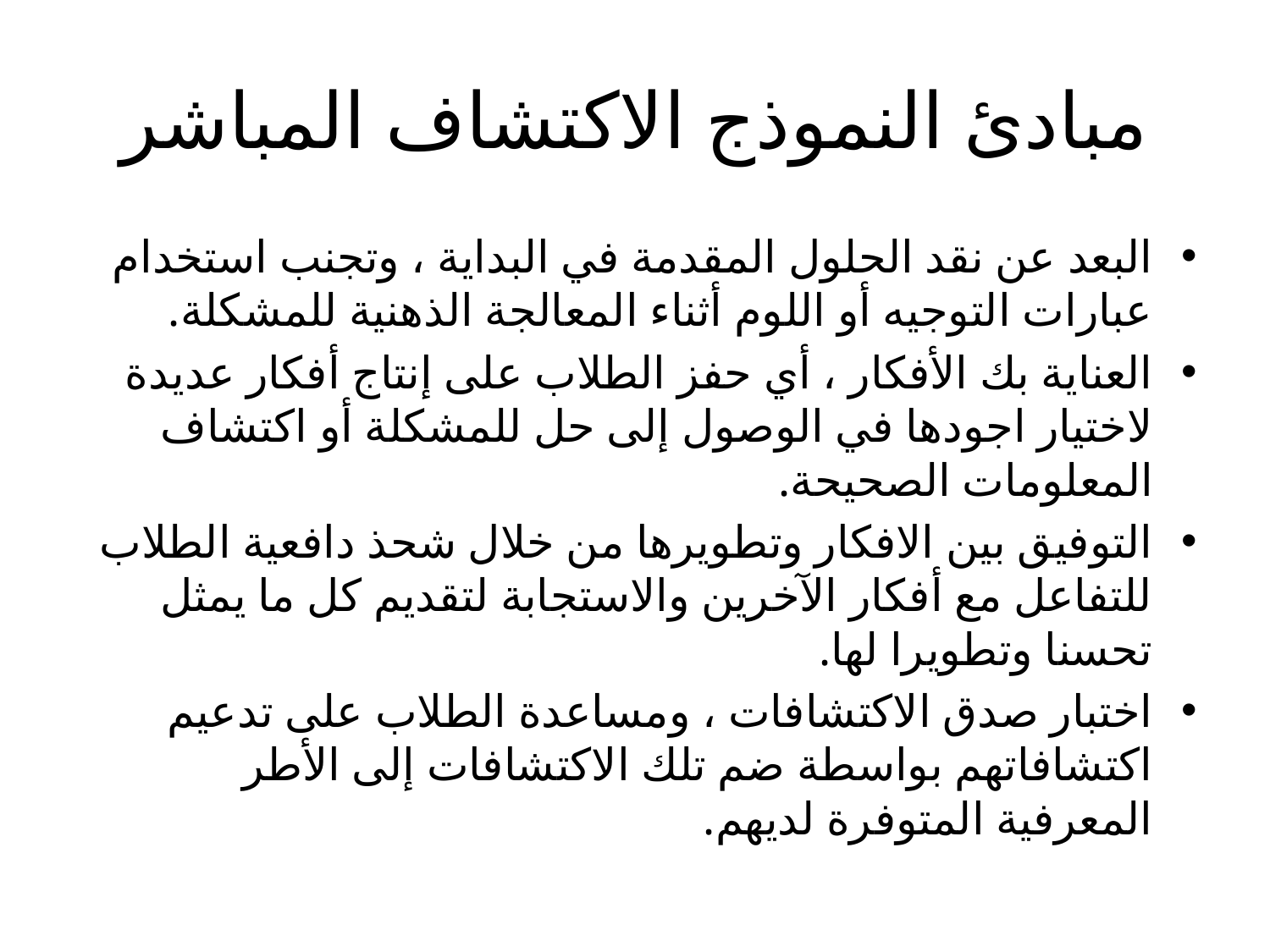

# مبادئ النموذج الاكتشاف المباشر
البعد عن نقد الحلول المقدمة في البداية ، وتجنب استخدام عبارات التوجيه أو اللوم أثناء المعالجة الذهنية للمشكلة.
العناية بك الأفكار ، أي حفز الطلاب على إنتاج أفكار عديدة لاختيار اجودها في الوصول إلى حل للمشكلة أو اكتشاف المعلومات الصحيحة.
التوفيق بين الافكار وتطويرها من خلال شحذ دافعية الطلاب للتفاعل مع أفكار الآخرين والاستجابة لتقديم كل ما يمثل تحسنا وتطويرا لها.
اختبار صدق الاكتشافات ، ومساعدة الطلاب على تدعيم اكتشافاتهم بواسطة ضم تلك الاكتشافات إلى الأطر المعرفية المتوفرة لديهم.